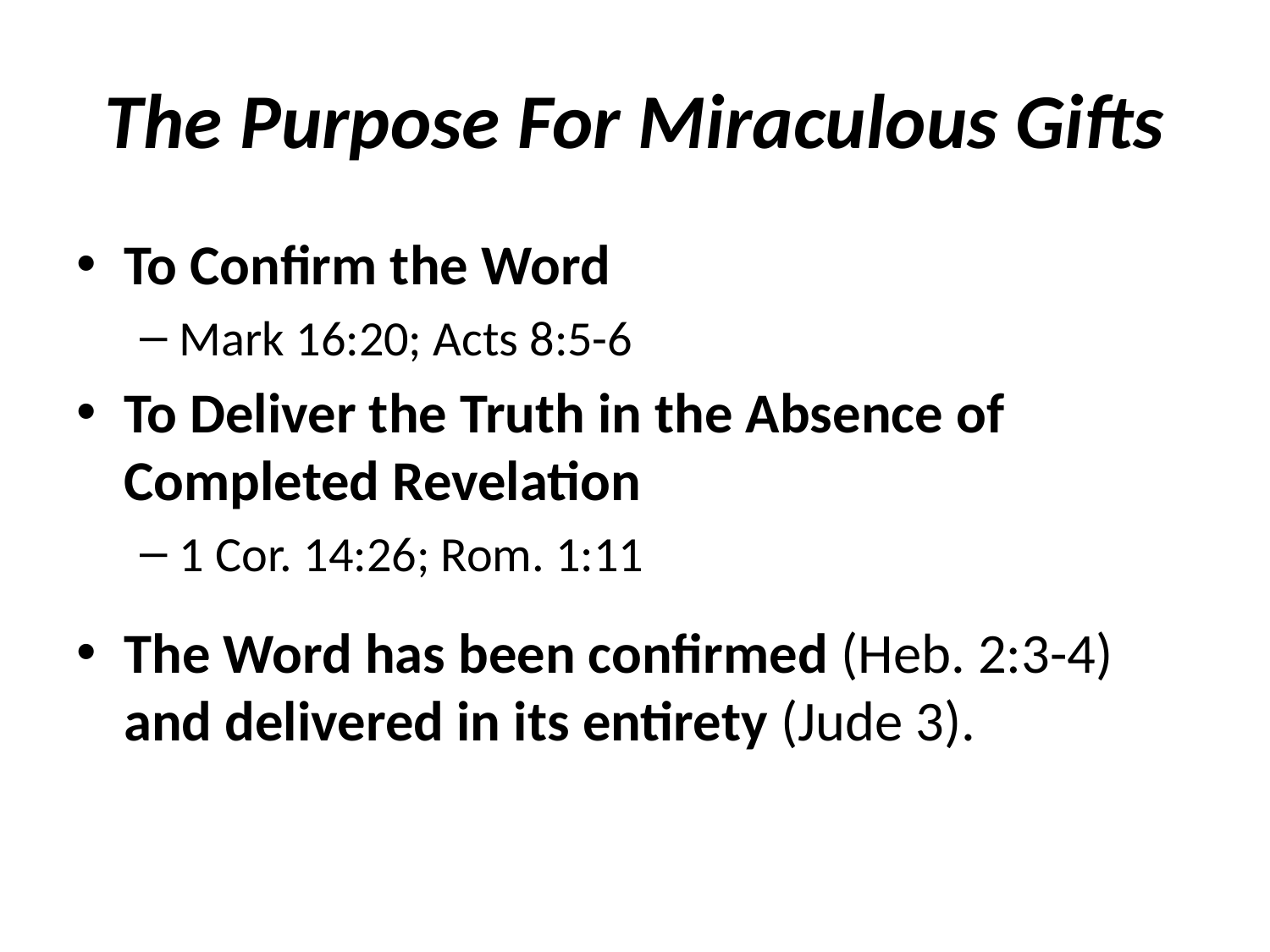

# The Purpose For Miraculous Gifts
To Confirm the Word
Mark 16:20; Acts 8:5-6
To Deliver the Truth in the Absence of Completed Revelation
1 Cor. 14:26; Rom. 1:11

The Word has been confirmed (Heb. 2:3-4) and delivered in its entirety (Jude 3).